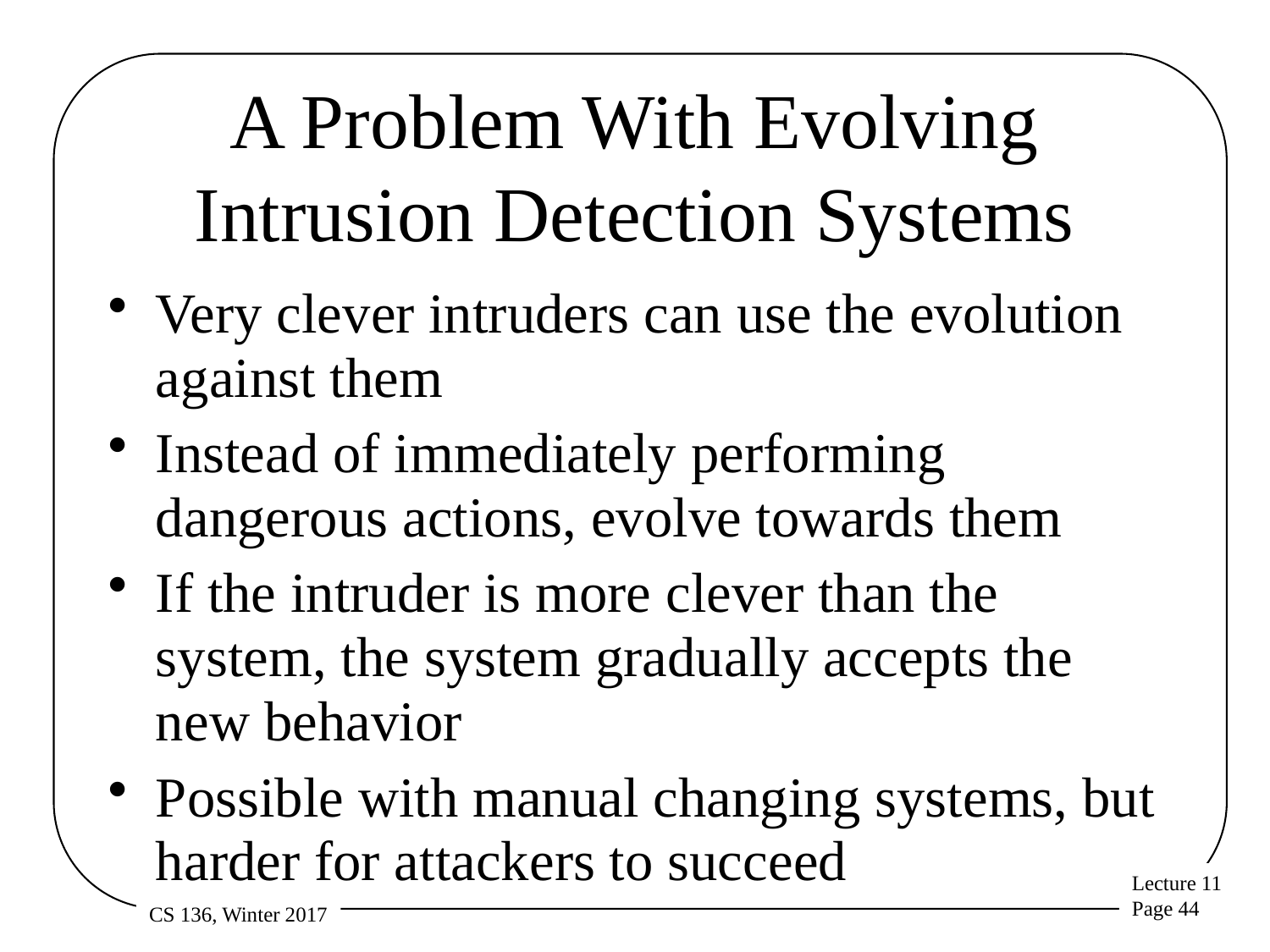

# A Problem With Evolving Intrusion Detection Systems
Very clever intruders can use the evolution against them
Instead of immediately performing dangerous actions, evolve towards them
If the intruder is more clever than the system, the system gradually accepts the new behavior
Possible with manual changing systems, but harder for attackers to succeed